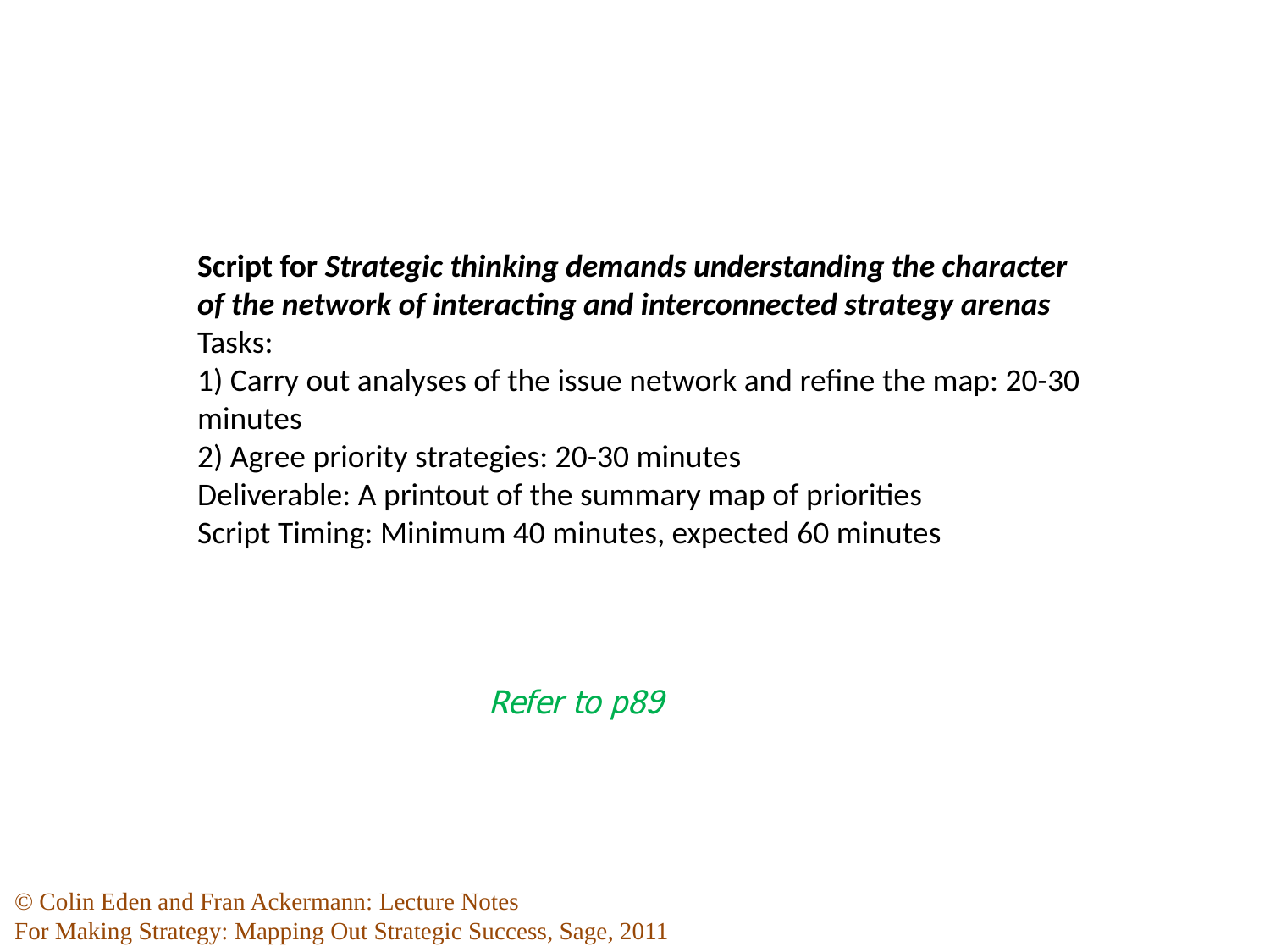

Script for Strategic thinking demands understanding the character of the network of interacting and interconnected strategy arenas
Tasks:
1) Carry out analyses of the issue network and refine the map: 20-30 minutes
2) Agree priority strategies: 20-30 minutes
Deliverable: A printout of the summary map of priorities
Script Timing: Minimum 40 minutes, expected 60 minutes
Refer to p89